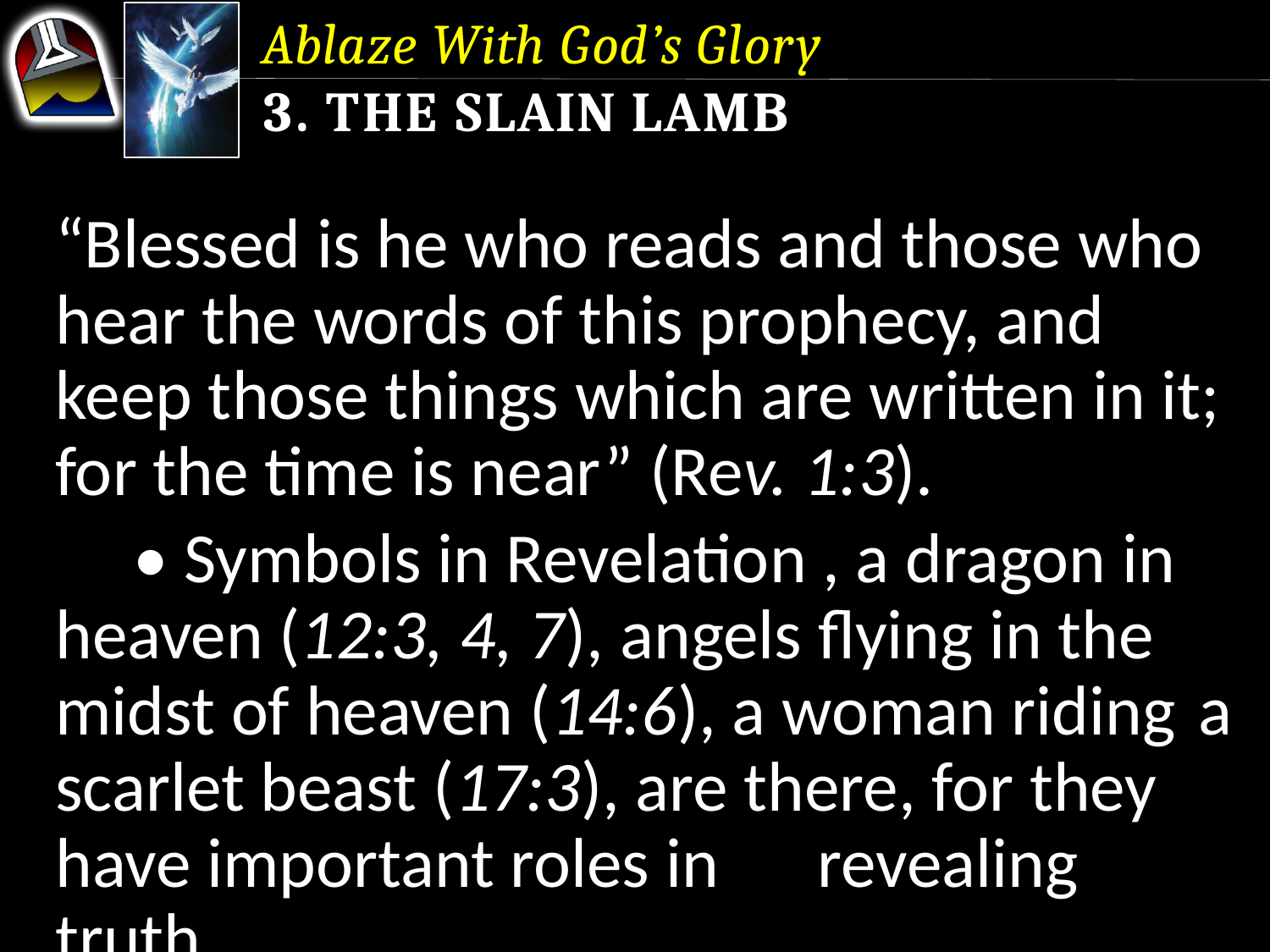

Ablaze With God’s Glory
3. The Slain Lamb
“Blessed is he who reads and those who hear the words of this prophecy, and keep those things which are written in it; for the time is near” (Rev. 1:3).
	• Symbols in Revelation , a dragon in 	heaven (12:3, 4, 7), angels flying in the 	midst of heaven (14:6), a woman riding 	a scarlet beast (17:3), are there, for they 	have important roles in 	revealing truth.